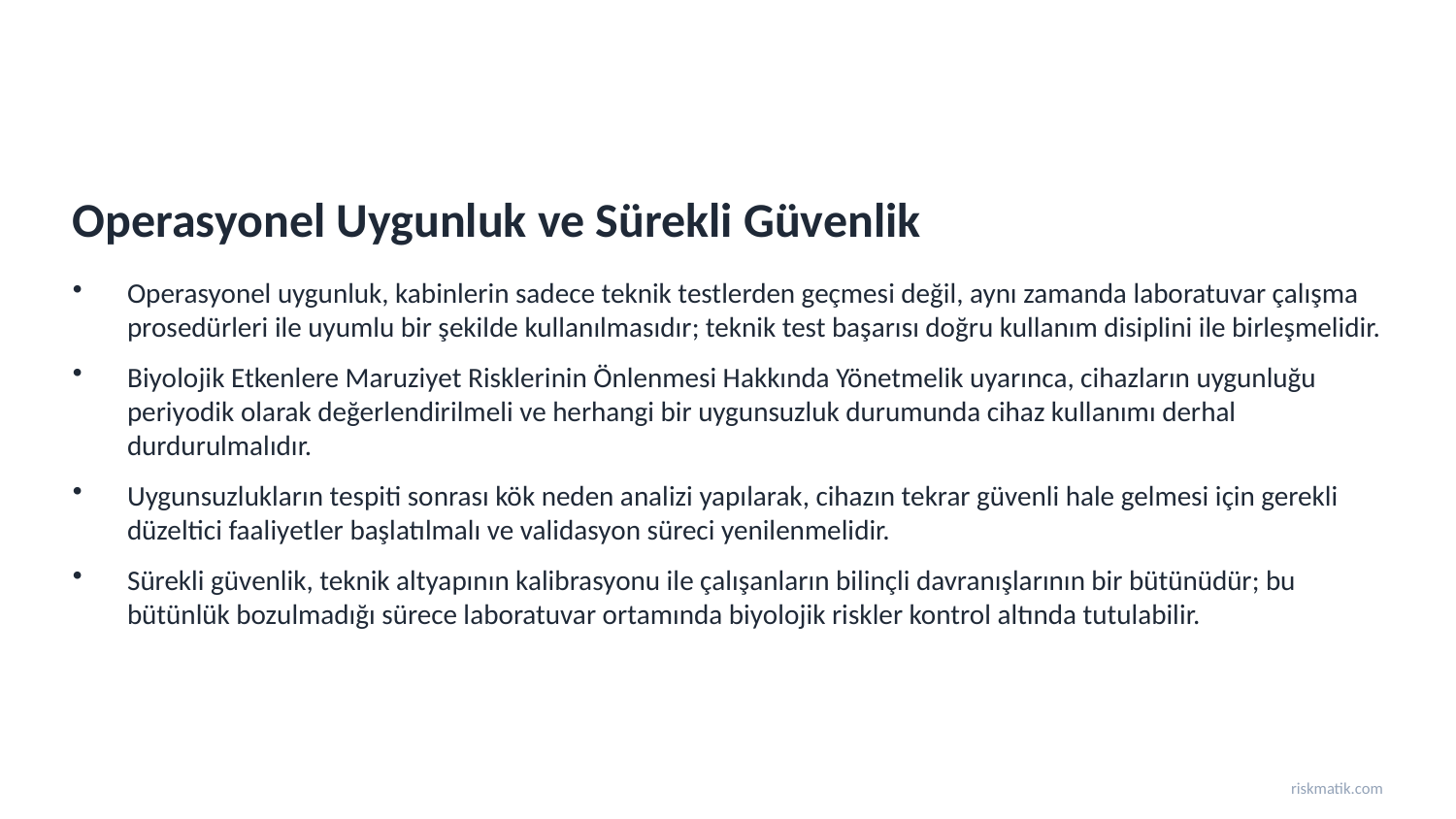

Operasyonel Uygunluk ve Sürekli Güvenlik
Operasyonel uygunluk, kabinlerin sadece teknik testlerden geçmesi değil, aynı zamanda laboratuvar çalışma prosedürleri ile uyumlu bir şekilde kullanılmasıdır; teknik test başarısı doğru kullanım disiplini ile birleşmelidir.
Biyolojik Etkenlere Maruziyet Risklerinin Önlenmesi Hakkında Yönetmelik uyarınca, cihazların uygunluğu periyodik olarak değerlendirilmeli ve herhangi bir uygunsuzluk durumunda cihaz kullanımı derhal durdurulmalıdır.
Uygunsuzlukların tespiti sonrası kök neden analizi yapılarak, cihazın tekrar güvenli hale gelmesi için gerekli düzeltici faaliyetler başlatılmalı ve validasyon süreci yenilenmelidir.
Sürekli güvenlik, teknik altyapının kalibrasyonu ile çalışanların bilinçli davranışlarının bir bütünüdür; bu bütünlük bozulmadığı sürece laboratuvar ortamında biyolojik riskler kontrol altında tutulabilir.
riskmatik.com